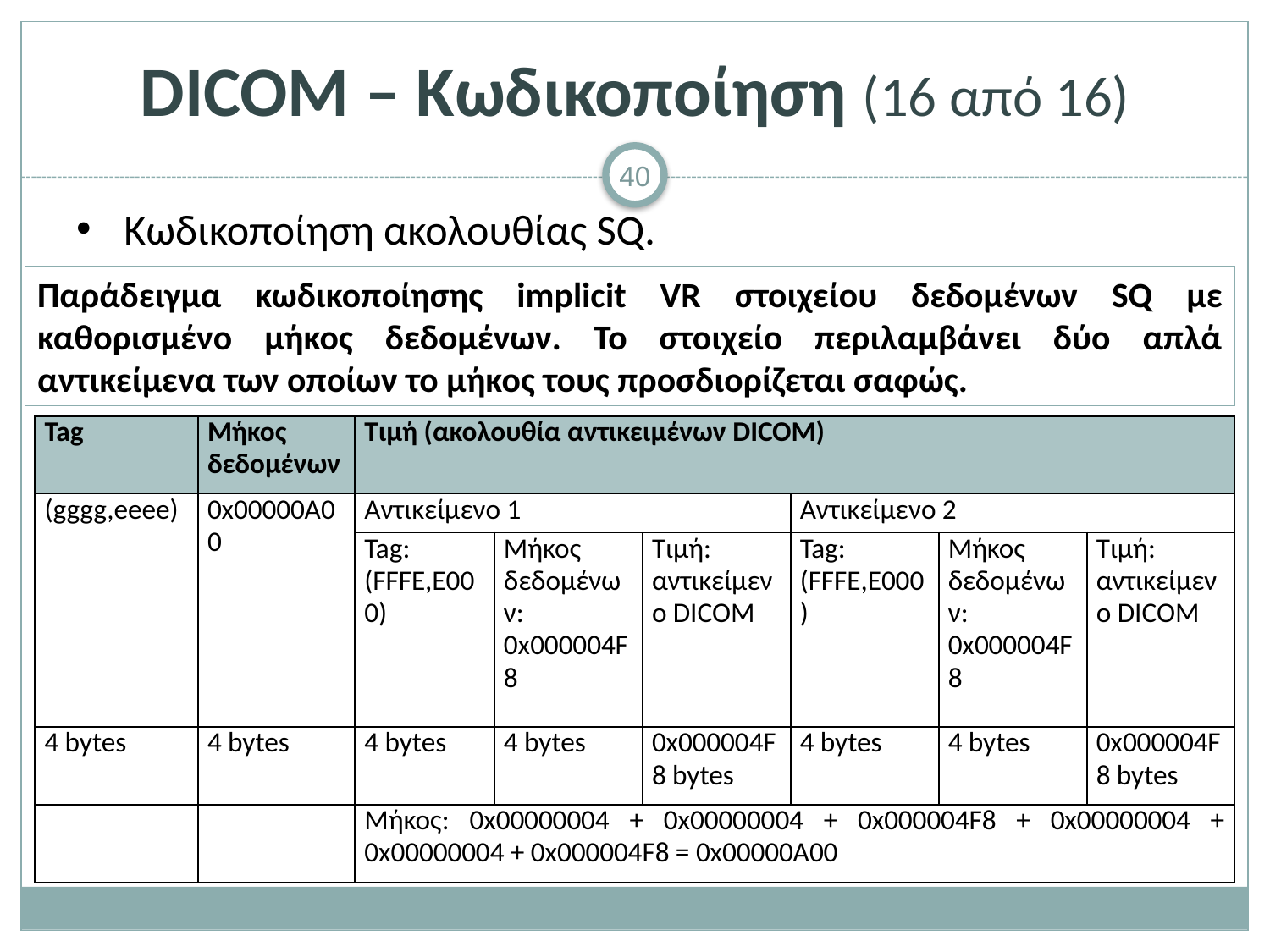

# DICOM – Κωδικοποίηση (16 από 16)
Κωδικοποίηση ακολουθίας SQ.
Παράδειγμα κωδικοποίησης implicit VR στοιχείου δεδομένων SQ με καθορισμένο μήκος δεδομένων. Το στοιχείο περιλαμβάνει δύο απλά αντικείμενα των οποίων το μήκος τους προσδιορίζεται σαφώς.
| Tag | Μήκος δεδομένων | Τιμή (ακολουθία αντικειμένων DICOM) |  |  |  |  |  |
| --- | --- | --- | --- | --- | --- | --- | --- |
| (gggg,eeee) | 0x00000A00 | Αντικείμενο 1 |  |  | Αντικείμενο 2 |  |  |
|  |  | Tag: (FFFE,E000) | Μήκος δεδομένων: 0x000004F8 | Τιμή: αντικείμενο DICOM | Tag: (FFFE,E000) | Μήκος δεδομένων: 0x000004F8 | Τιμή: αντικείμενο DICOM |
| 4 bytes | 4 bytes | 4 bytes | 4 bytes | 0x000004F8 bytes | 4 bytes | 4 bytes | 0x000004F8 bytes |
|  |  | Μήκος: 0x00000004 + 0x00000004 + 0x000004F8 + 0x00000004 + 0x00000004 + 0x000004F8 = 0x00000A00 |  |  |  |  |  |